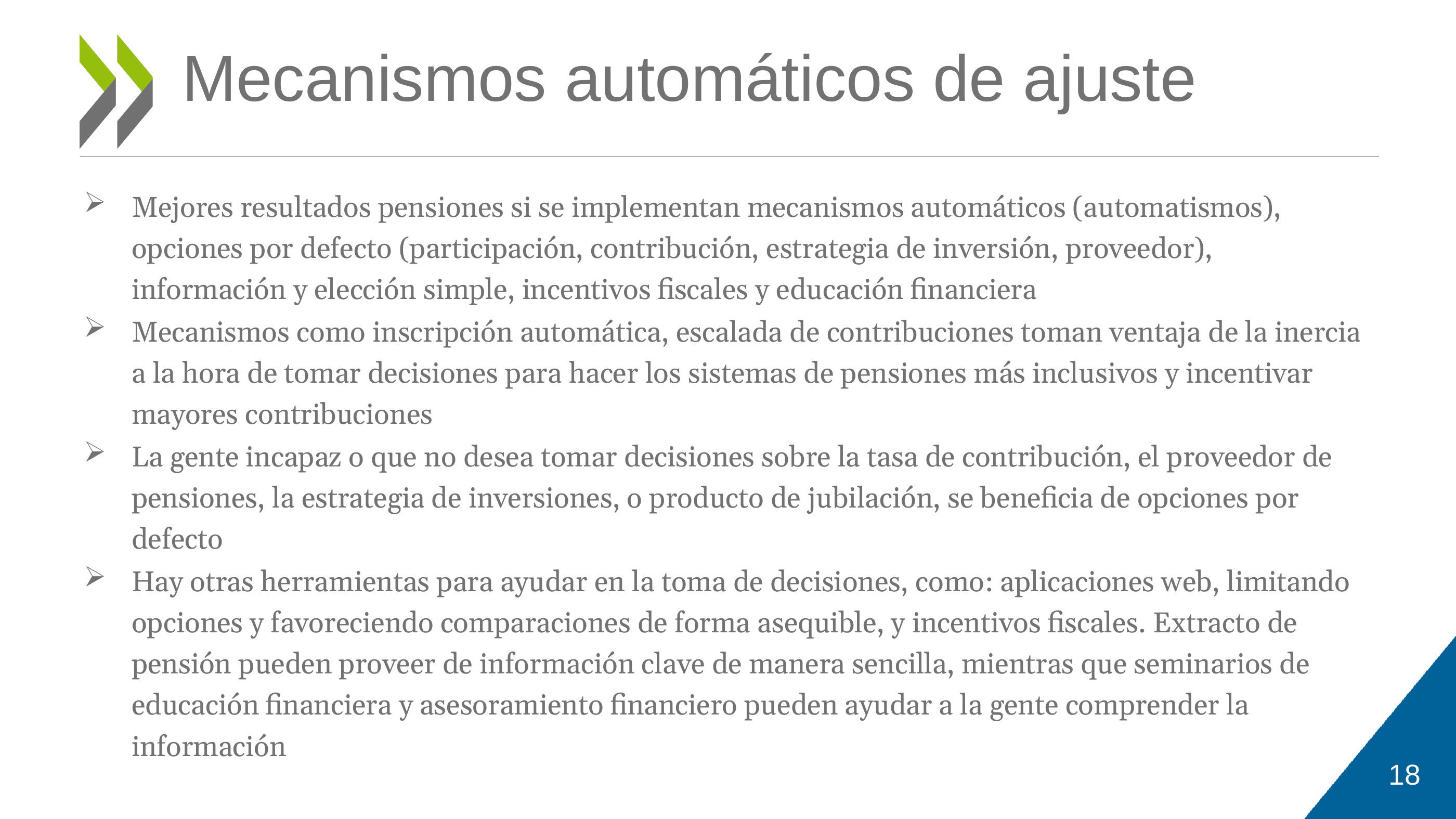

# Mecanismos automáticos de ajuste
Mejores resultados pensiones si se implementan mecanismos automáticos (automatismos), opciones por defecto (participación, contribución, estrategia de inversión, proveedor), información y elección simple, incentivos fiscales y educación financiera
Mecanismos como inscripción automática, escalada de contribuciones toman ventaja de la inercia a la hora de tomar decisiones para hacer los sistemas de pensiones más inclusivos y incentivar mayores contribuciones
La gente incapaz o que no desea tomar decisiones sobre la tasa de contribución, el proveedor de pensiones, la estrategia de inversiones, o producto de jubilación, se beneficia de opciones por defecto
Hay otras herramientas para ayudar en la toma de decisiones, como: aplicaciones web, limitando opciones y favoreciendo comparaciones de forma asequible, y incentivos fiscales. Extracto de pensión pueden proveer de información clave de manera sencilla, mientras que seminarios de educación financiera y asesoramiento financiero pueden ayudar a la gente comprender la información

18
18